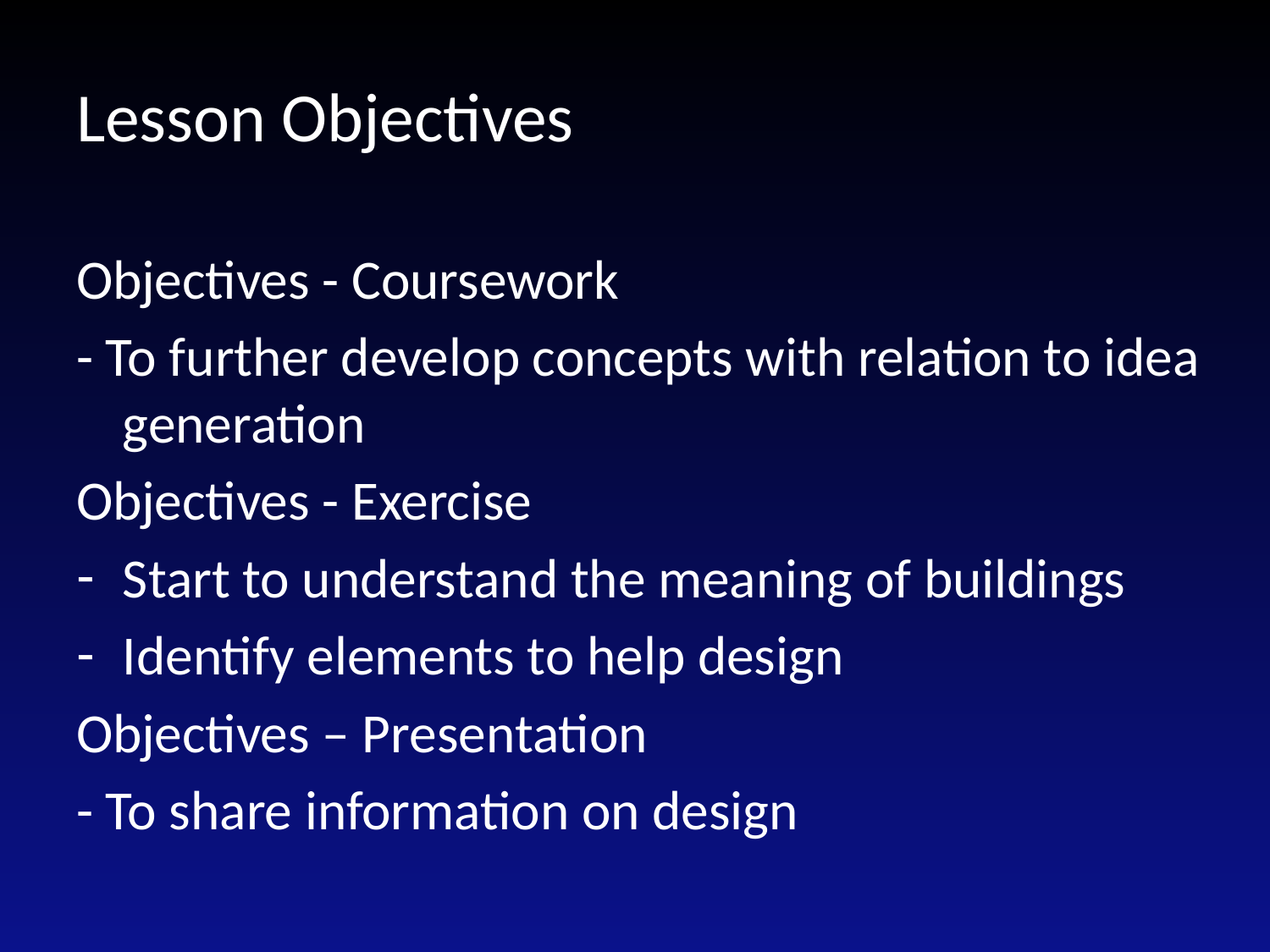

Lesson Objectives

Objectives - Coursework
- To further develop concepts with relation to idea generation
Objectives - Exercise
Start to understand the meaning of buildings
Identify elements to help design
Objectives – Presentation
- To share information on design